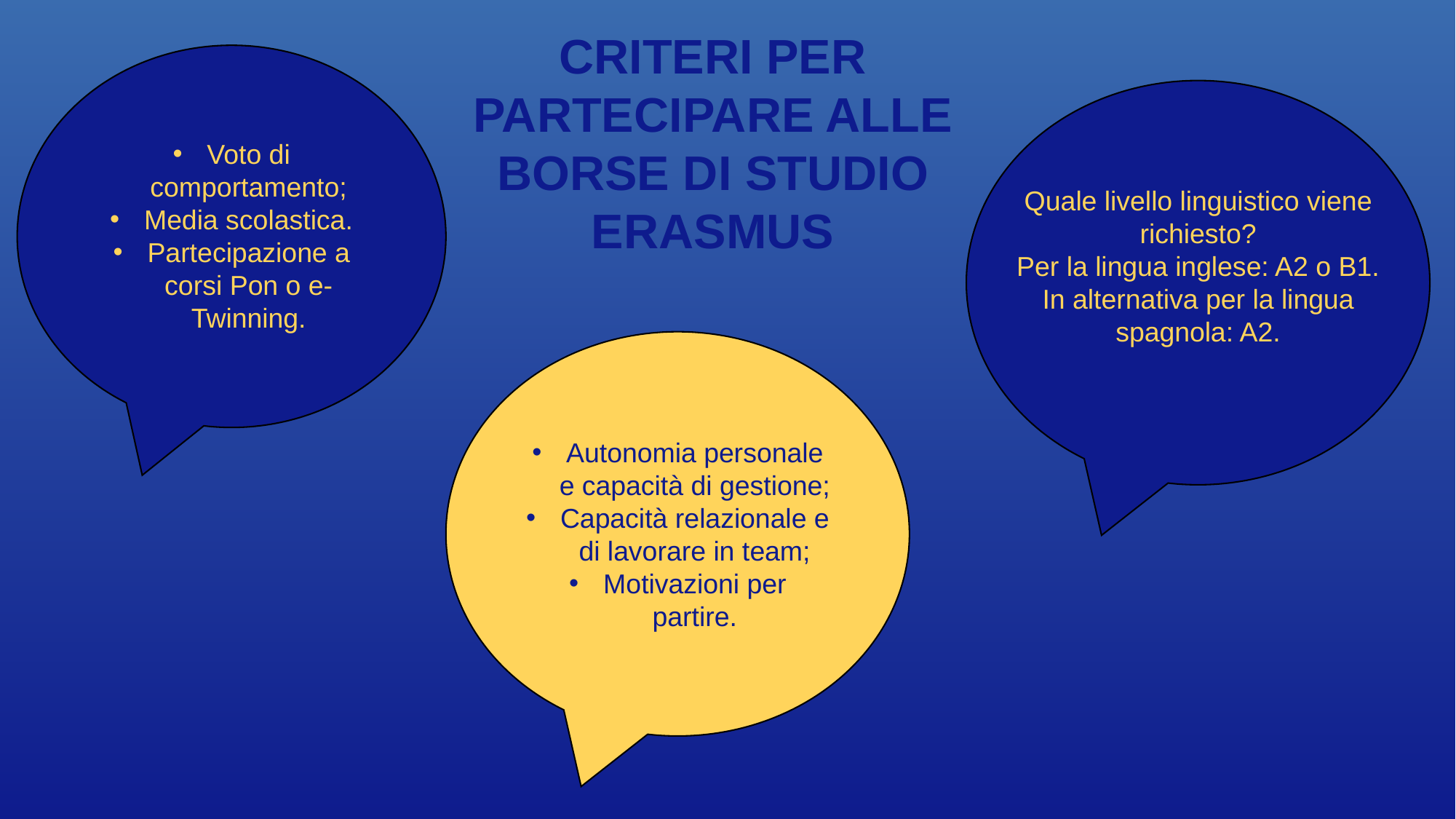

CRITERI PER PARTECIPARE ALLE BORSE DI STUDIO ERASMUS

Voto di comportamento;
Media scolastica.
Partecipazione a corsi Pon o e-Twinning.

Quale livello linguistico viene richiesto?
Per la lingua inglese: A2 o B1. In alternativa per la lingua spagnola: A2.
Autonomia personale e capacità di gestione;
Capacità relazionale e di lavorare in team;
Motivazioni per partire.